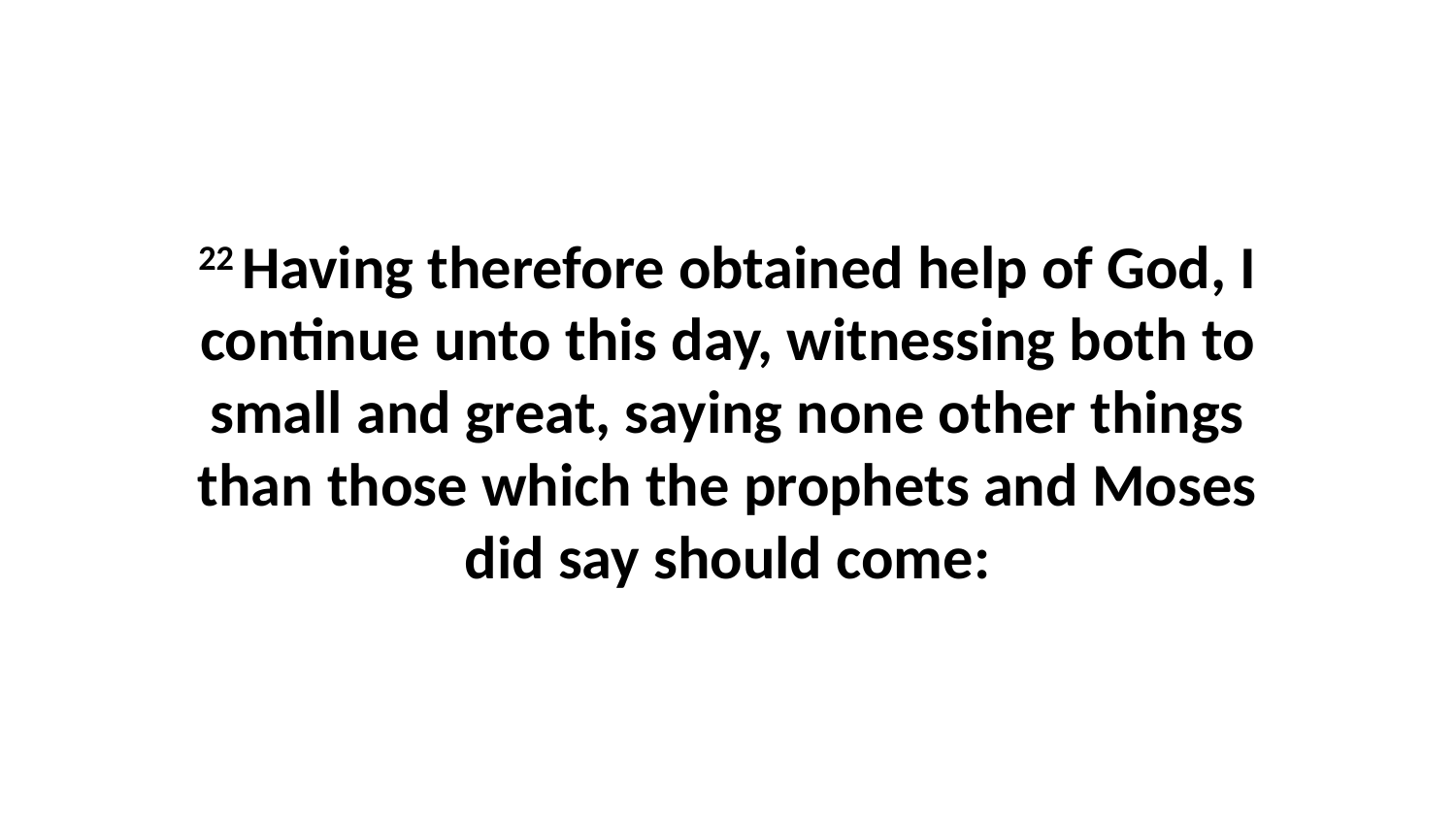

22 Having therefore obtained help of God, I continue unto this day, witnessing both to small and great, saying none other things than those which the prophets and Moses did say should come: